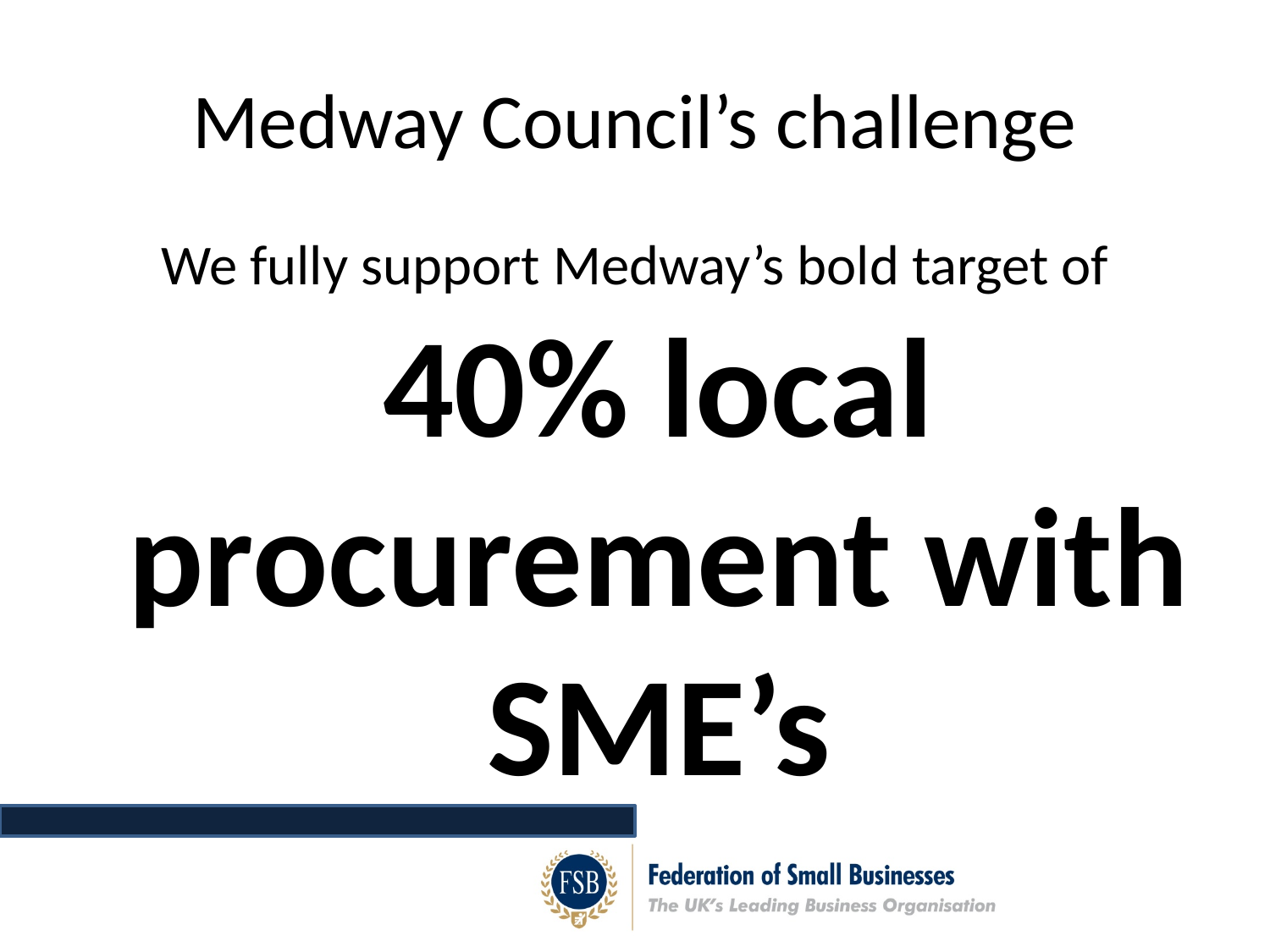

# Medway Council’s challenge
We fully support Medway’s bold target of 40% local procurement with SME’s